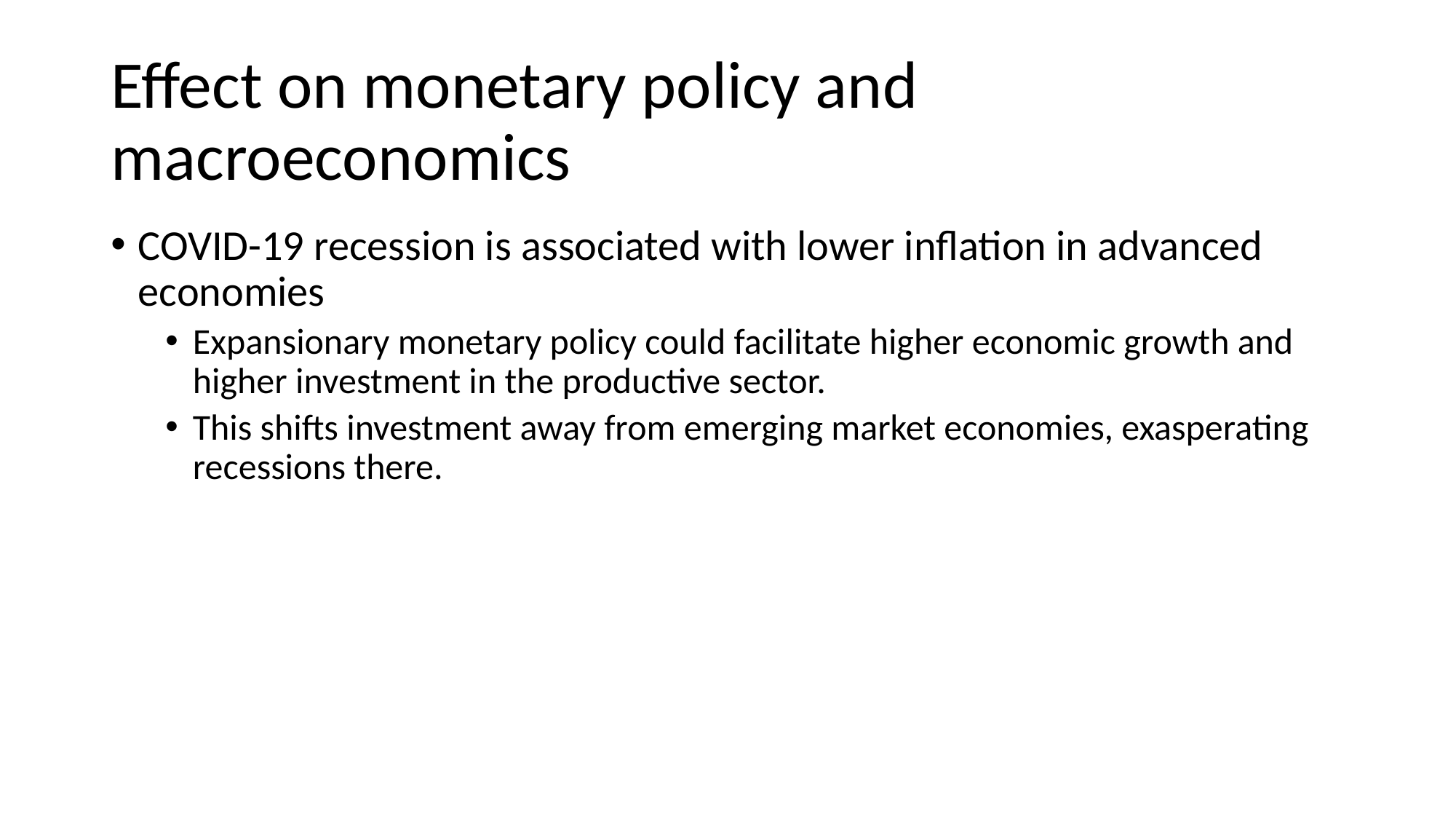

# Effect on monetary policy and macroeconomics
COVID-19 recession is associated with lower inflation in advanced economies
Expansionary monetary policy could facilitate higher economic growth and higher investment in the productive sector.
This shifts investment away from emerging market economies, exasperating recessions there.